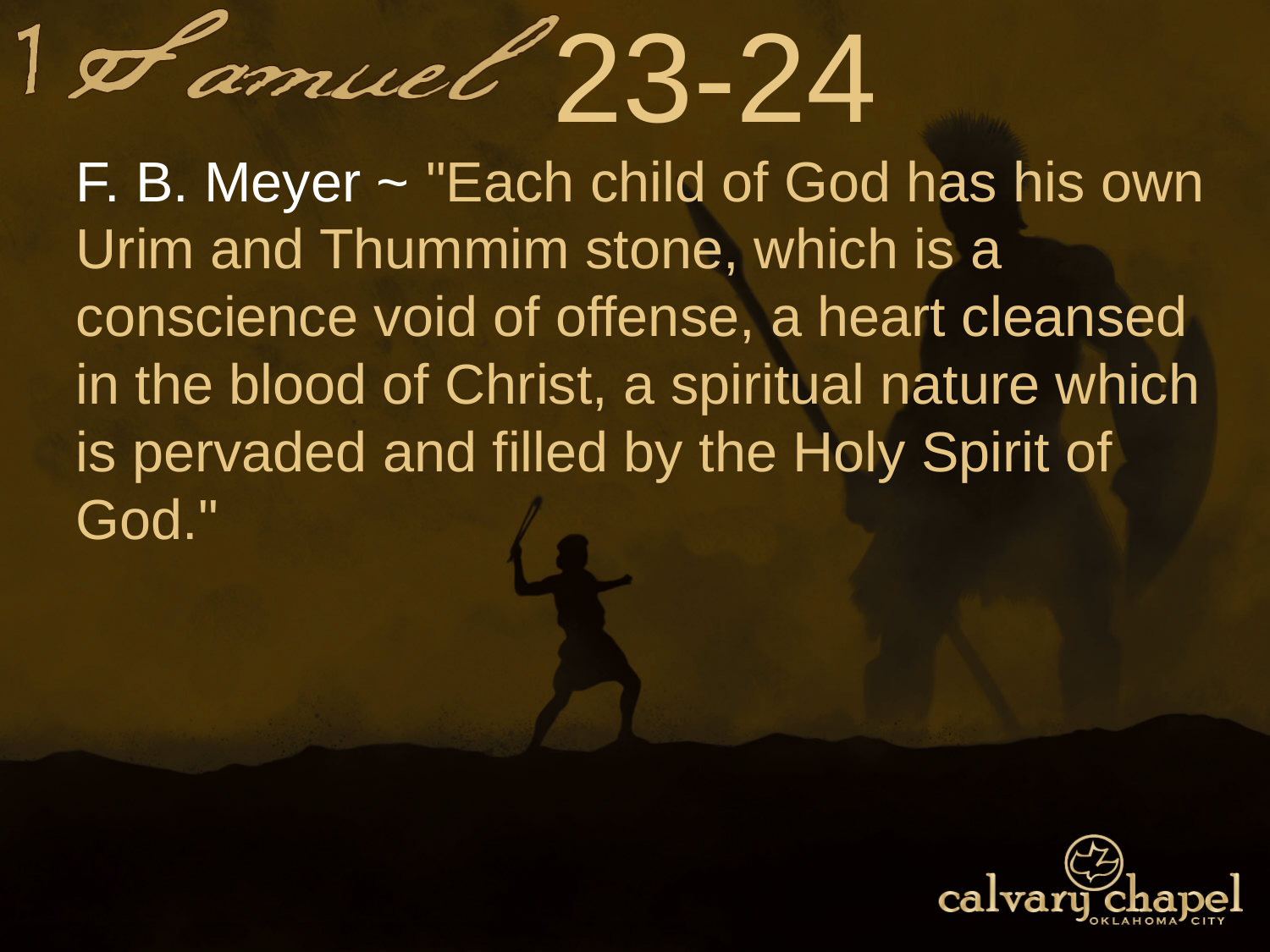

23-24
F. B. Meyer ~ "Each child of God has his own Urim and Thummim stone, which is a conscience void of offense, a heart cleansed in the blood of Christ, a spiritual nature which is pervaded and filled by the Holy Spirit of God."